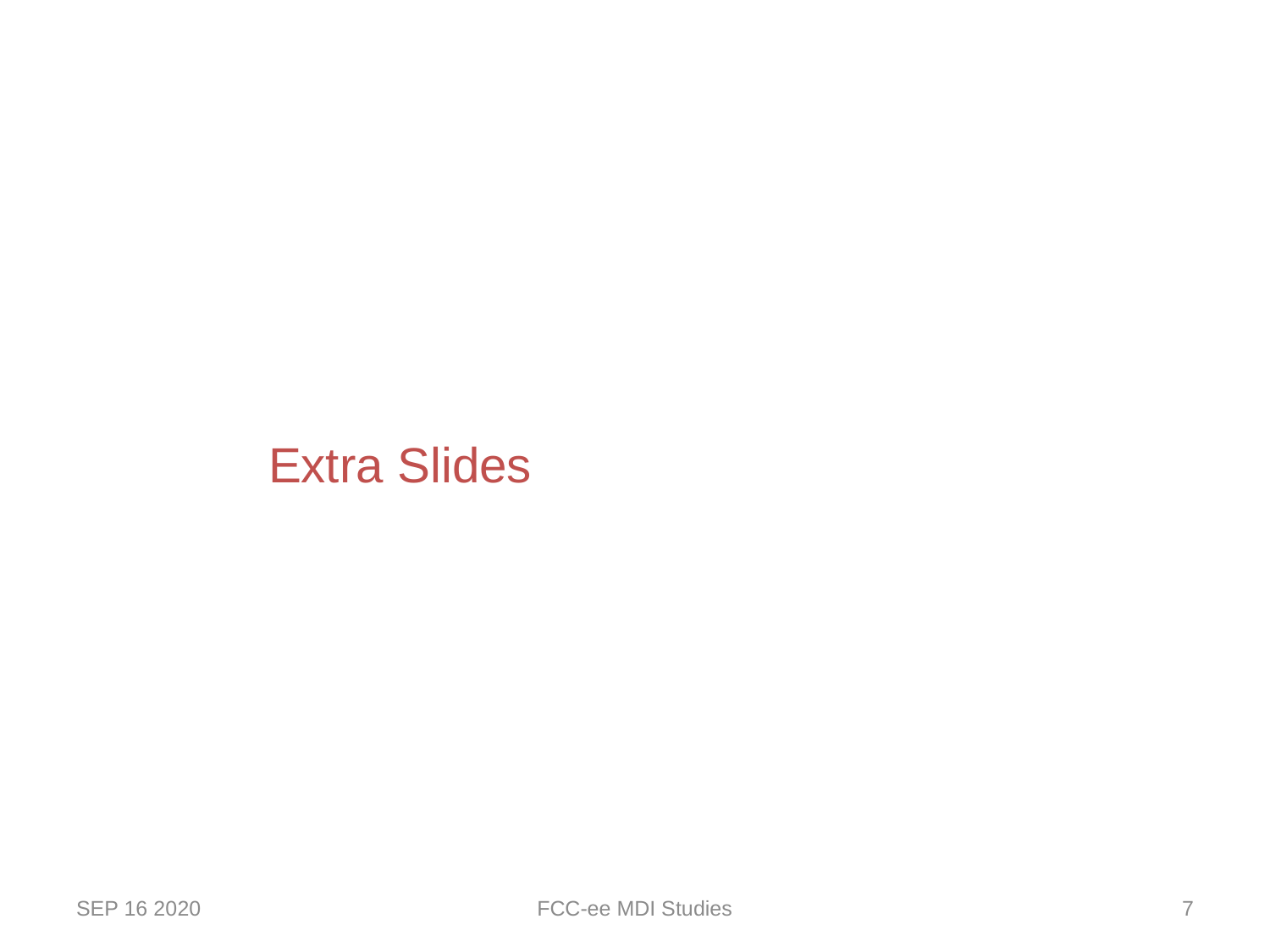

Extra Slides
SEP 16 2020
FCC-ee MDI Studies
7